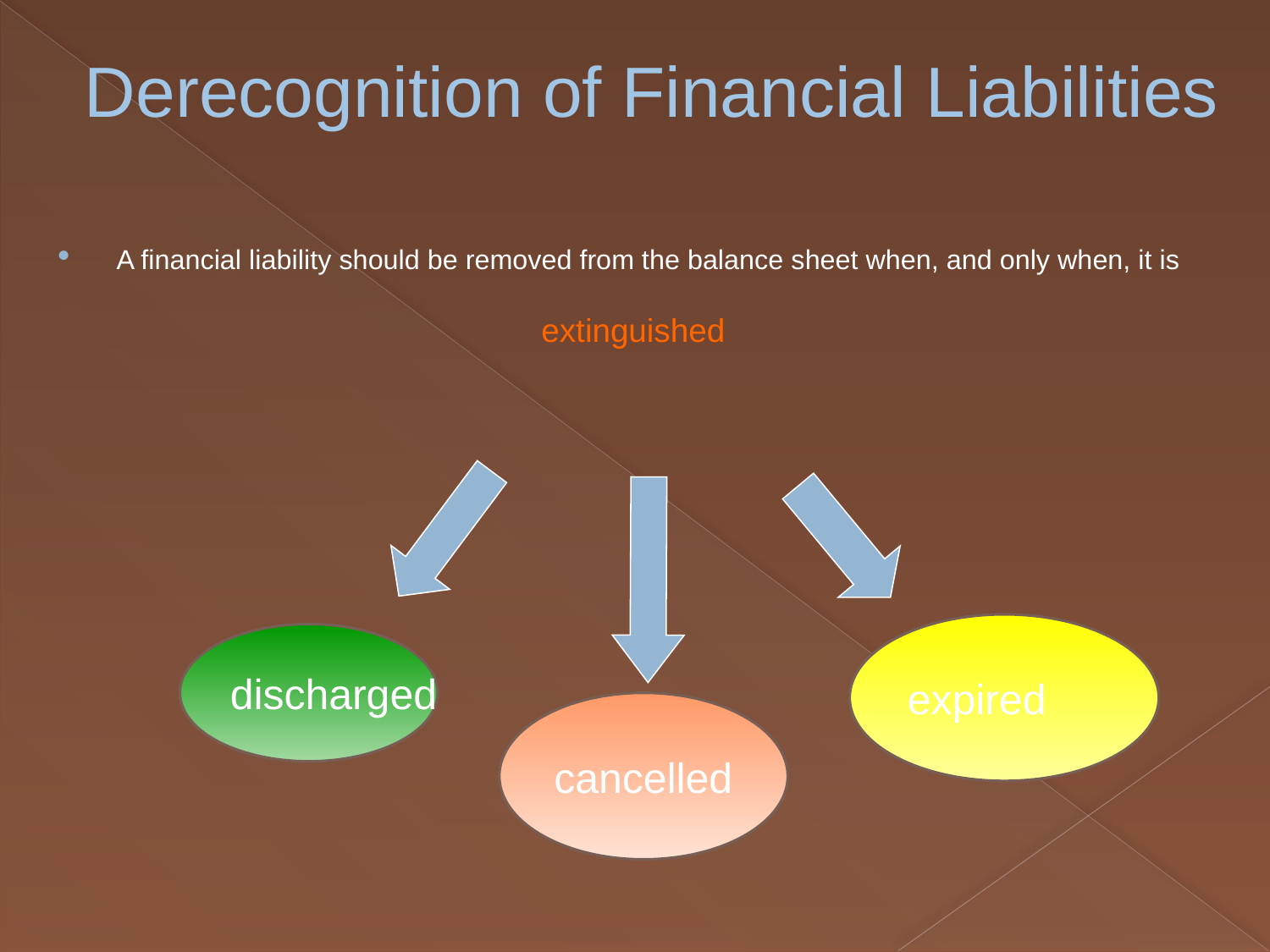

# Derecognition of Financial Liabilities
A financial liability should be removed from the balance sheet when, and only when, it is
 extinguished

expired
discharged
cancelled